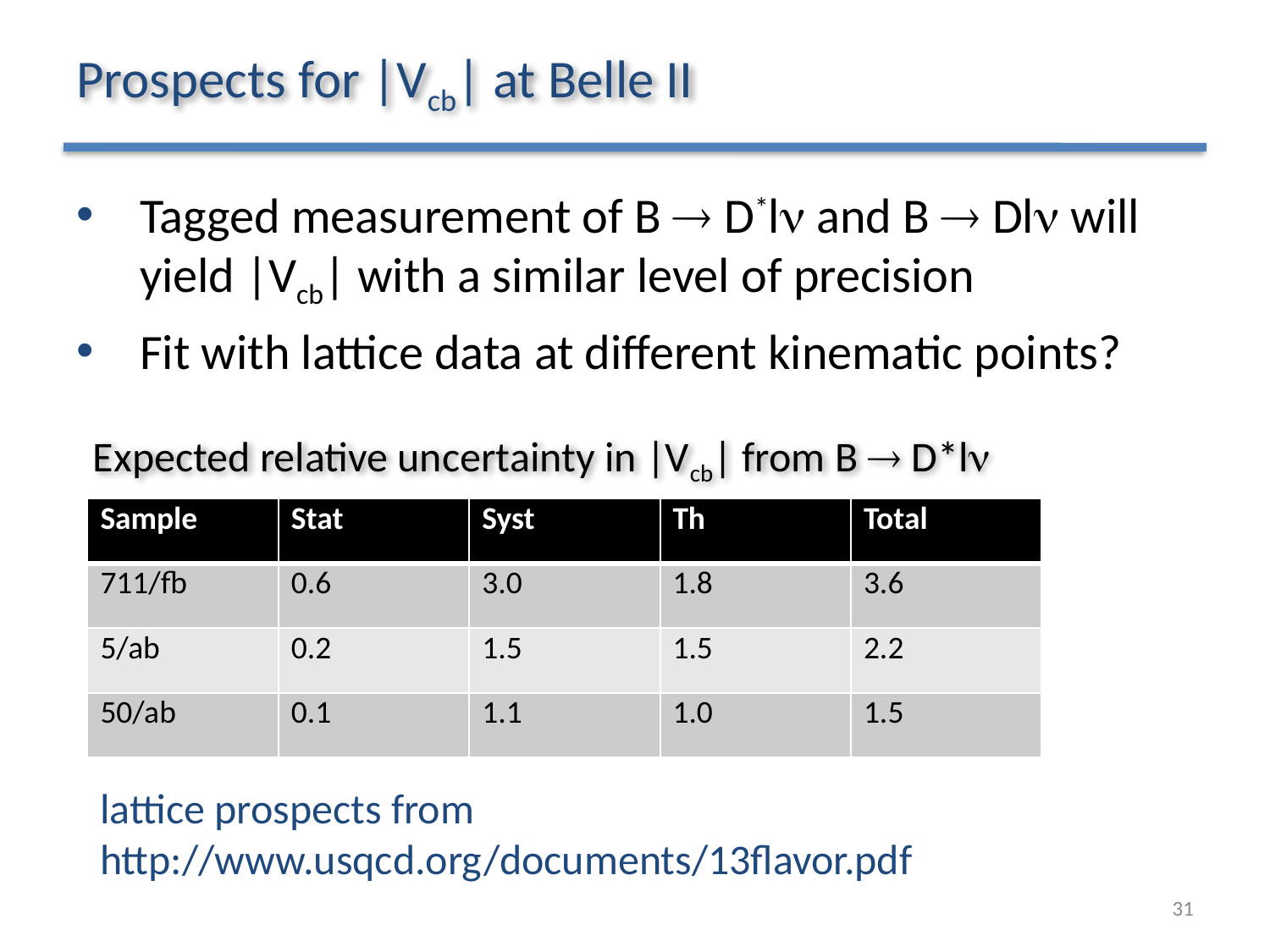

# Prospects for |Vcb| at Belle II
Tagged measurement of B → D*lν and B → Dlν will yield |Vcb| with a similar level of precision
Fit with lattice data at different kinematic points?
Expected relative uncertainty in |Vcb| from B → D*lν
| Sample | Stat | Syst | Th | Total |
| --- | --- | --- | --- | --- |
| 711/fb | 0.6 | 3.0 | 1.8 | 3.6 |
| 5/ab | 0.2 | 1.5 | 1.5 | 2.2 |
| 50/ab | 0.1 | 1.1 | 1.0 | 1.5 |
lattice prospects from
http://www.usqcd.org/documents/13flavor.pdf
31